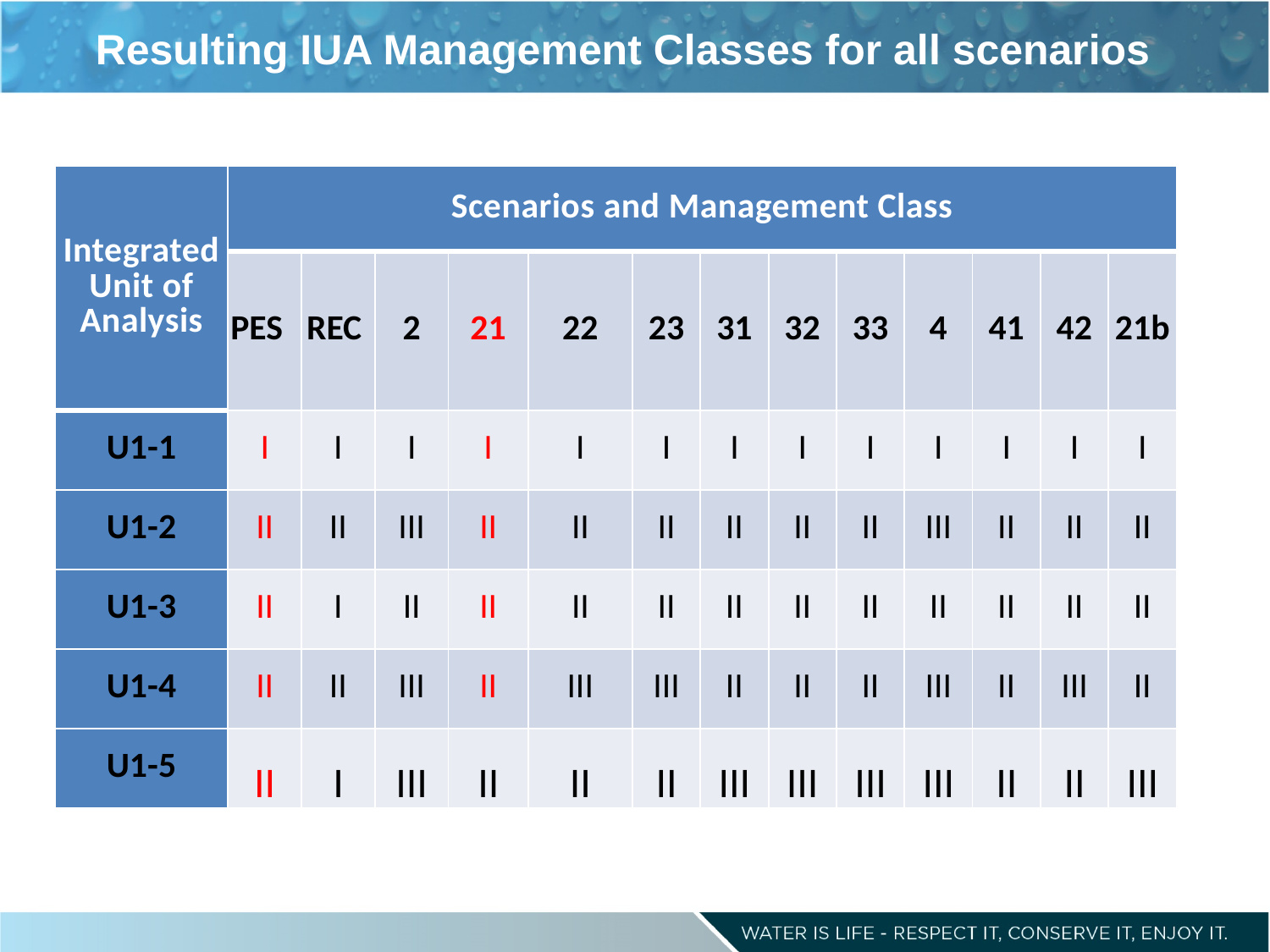

# Resulting IUA Management Classes for all scenarios
| Integrated Unit of Analysis | Scenarios and Management Class |  |  |  |  |  |  |  |  |  |  |  |  |
| --- | --- | --- | --- | --- | --- | --- | --- | --- | --- | --- | --- | --- | --- |
|  | PES | REC | 2 | 21 | 22 | 23 | 31 | 32 | 33 | 4 | 41 | 42 | 21b |
| U1-1 | I | I | I | I | I | I | I | I | I | I | I | I | I |
| U1-2 | II | II | III | II | II | II | II | II | II | III | II | II | II |
| U1-3 | II | I | II | II | II | II | II | II | II | II | II | II | II |
| U1-4 | II | II | III | II | III | III | II | II | II | III | II | III | II |
| U1-5 | II | I | III | II | II | II | III | III | III | III | II | II | III |